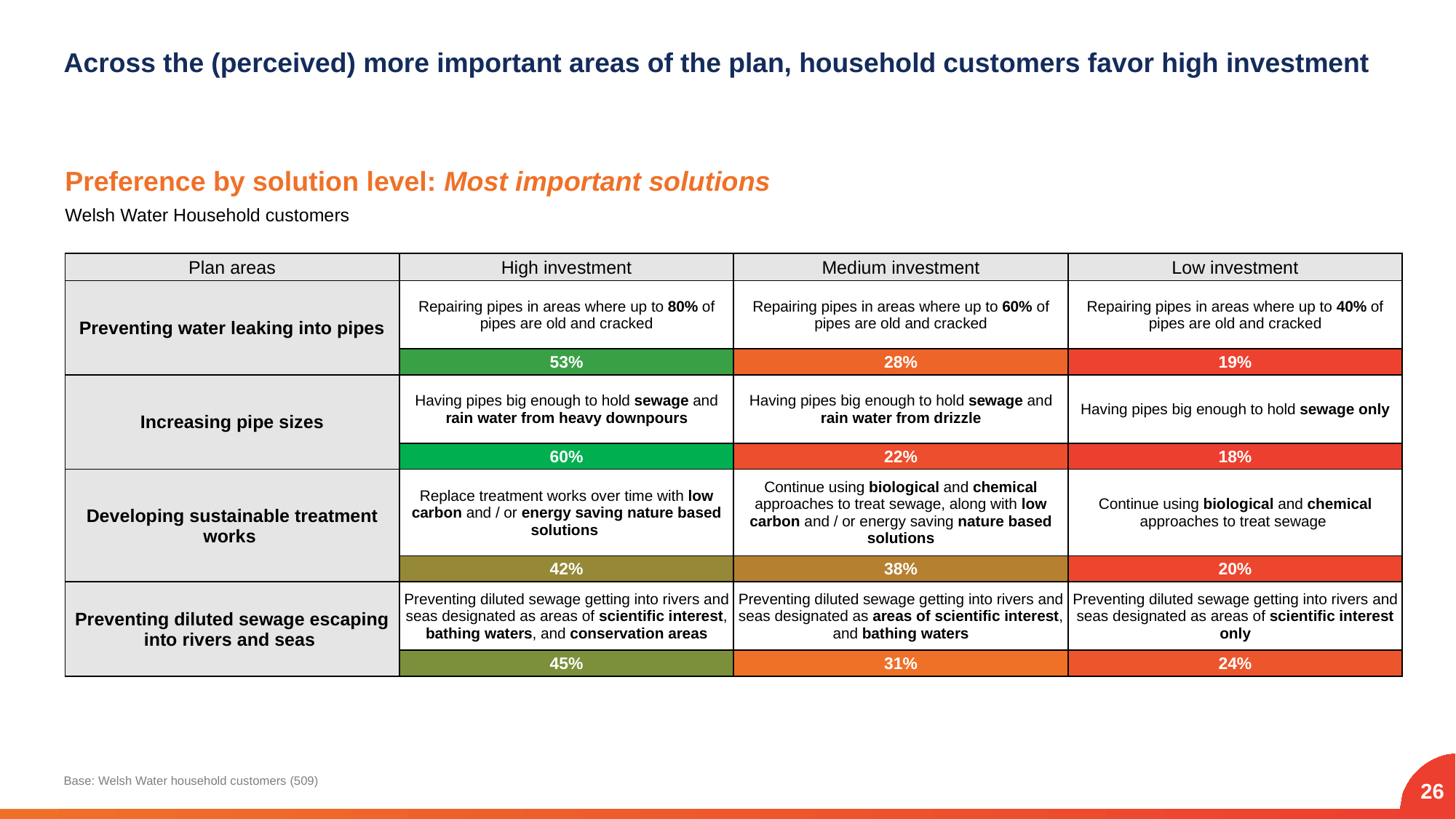

# Across the (perceived) more important areas of the plan, household customers favor high investment
Preference by solution level: Most important solutions
Welsh Water Household customers
| Plan areas | High investment | Medium investment | Low investment |
| --- | --- | --- | --- |
| Preventing water leaking into pipes | Repairing pipes in areas where up to 80% of pipes are old and cracked | Repairing pipes in areas where up to 60% of pipes are old and cracked | Repairing pipes in areas where up to 40% of pipes are old and cracked |
|  | 53% | 28% | 19% |
| Increasing pipe sizes | Having pipes big enough to hold sewage and rain water from heavy downpours | Having pipes big enough to hold sewage and rain water from drizzle | Having pipes big enough to hold sewage only |
|  | 60% | 22% | 18% |
| Developing sustainable treatment works | Replace treatment works over time with low carbon and / or energy saving nature based solutions | Continue using biological and chemical approaches to treat sewage, along with low carbon and / or energy saving nature based solutions | Continue using biological and chemical approaches to treat sewage |
|  | 42% | 38% | 20% |
| Preventing diluted sewage escaping into rivers and seas | Preventing diluted sewage getting into rivers and seas designated as areas of scientific interest, bathing waters, and conservation areas | Preventing diluted sewage getting into rivers and seas designated as areas of scientific interest, and bathing waters | Preventing diluted sewage getting into rivers and seas designated as areas of scientific interest only |
|  | 45% | 31% | 24% |
Base: Welsh Water household customers (509)
26